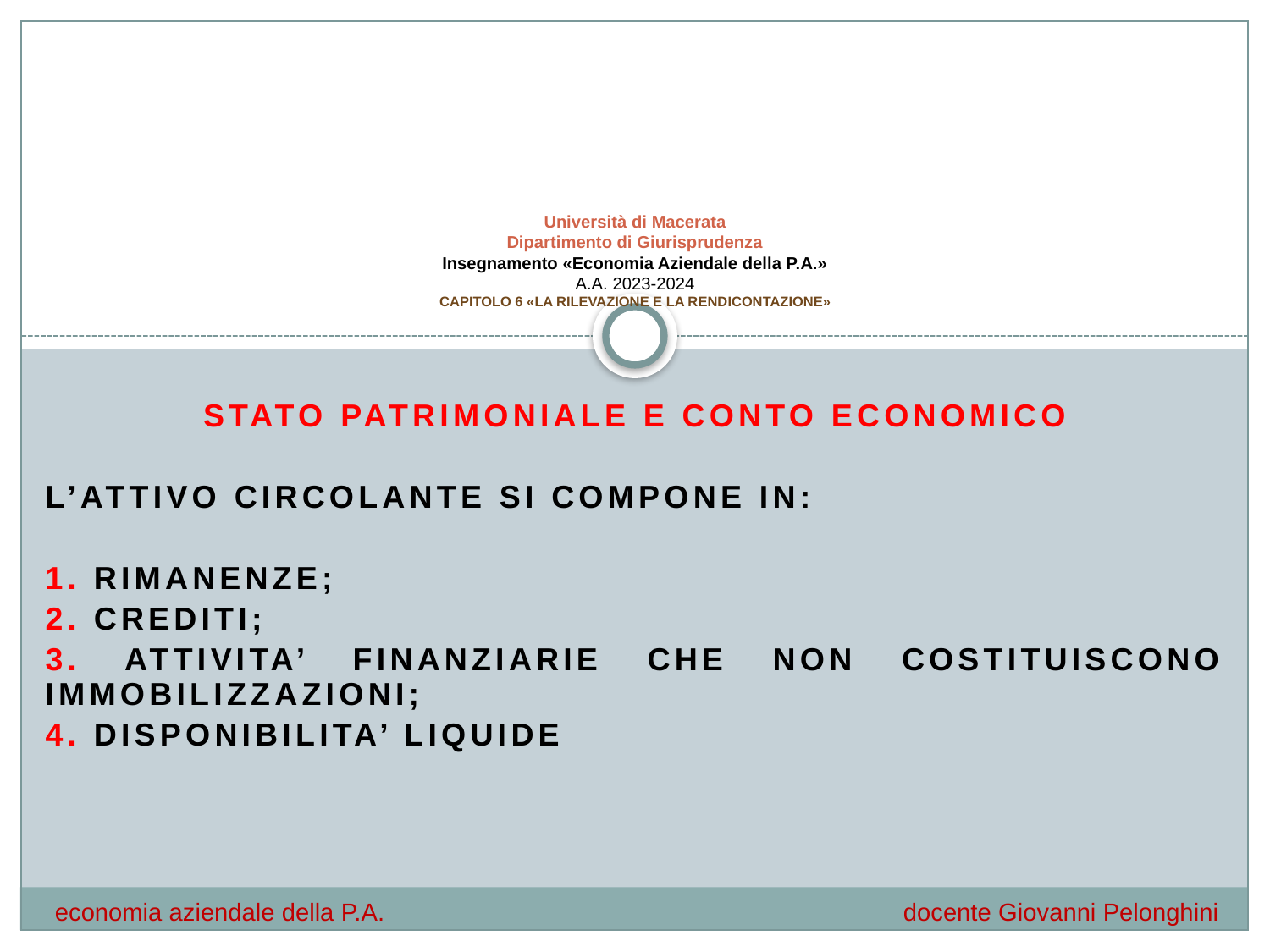

# Università di Macerata Dipartimento di Giurisprudenza Insegnamento «Economia Aziendale della P.A.» A.A. 2023-2024 CAPITOLO 6 «LA RILEVAZIONE E LA RENDICONTAZIONE»
Stato patrimoniale e conto economico

L’ATTIVO CIRCOLANTE SI COMPONE IN:

1. RIMANENZE;
2. CREDITI;
3. ATTIVITA’ FINANZIARIE CHE NON COSTITUISCONO IMMOBILIZZAZIONI;
4. DISPONIBILITA’ LIQUIDE

economia aziendale della P.A.				                 docente Giovanni Pelonghini